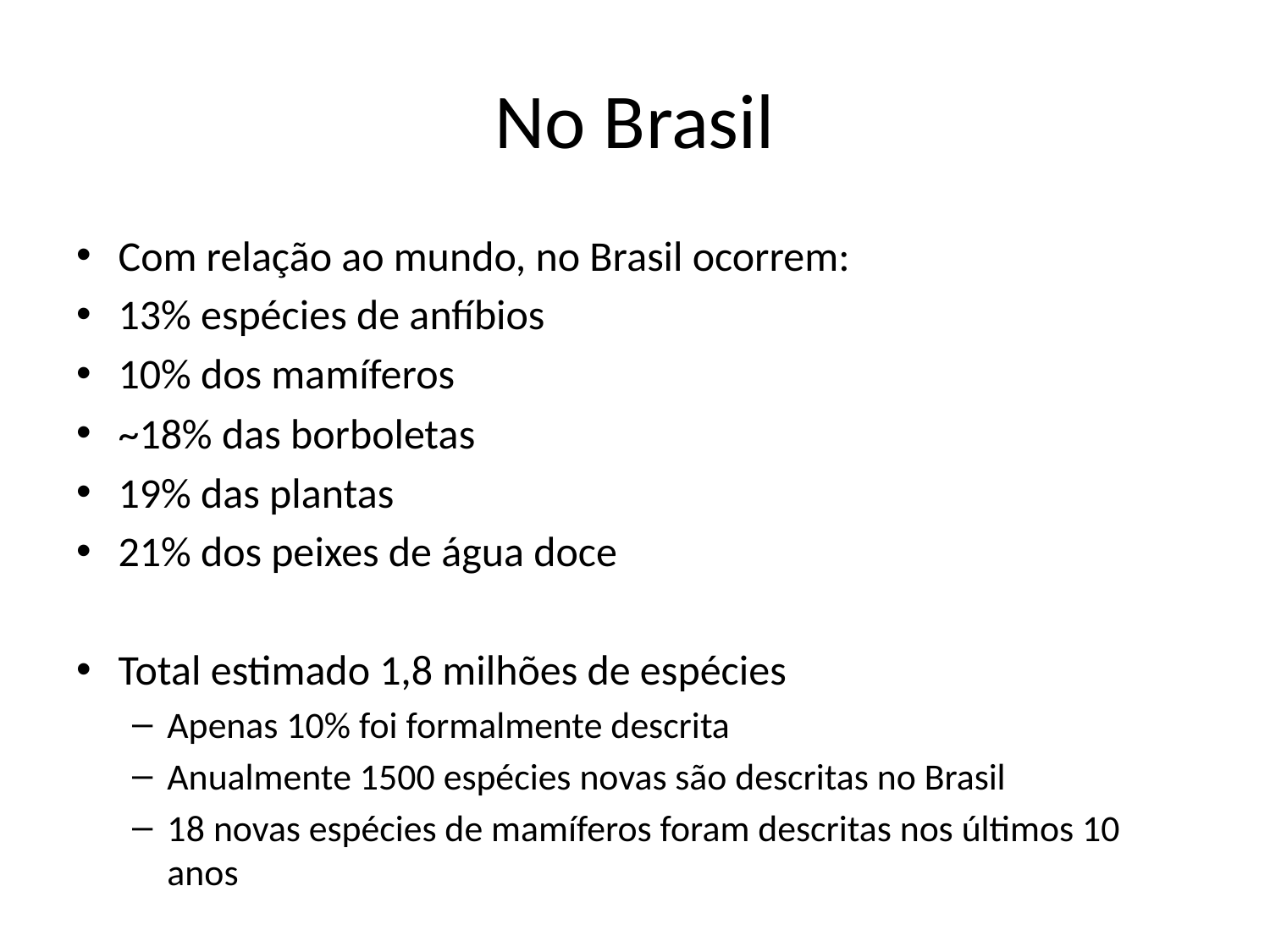

# No Brasil
Com relação ao mundo, no Brasil ocorrem:
13% espécies de anfíbios
10% dos mamíferos
~18% das borboletas
19% das plantas
21% dos peixes de água doce

Total estimado 1,8 milhões de espécies
Apenas 10% foi formalmente descrita
Anualmente 1500 espécies novas são descritas no Brasil
18 novas espécies de mamíferos foram descritas nos últimos 10 anos